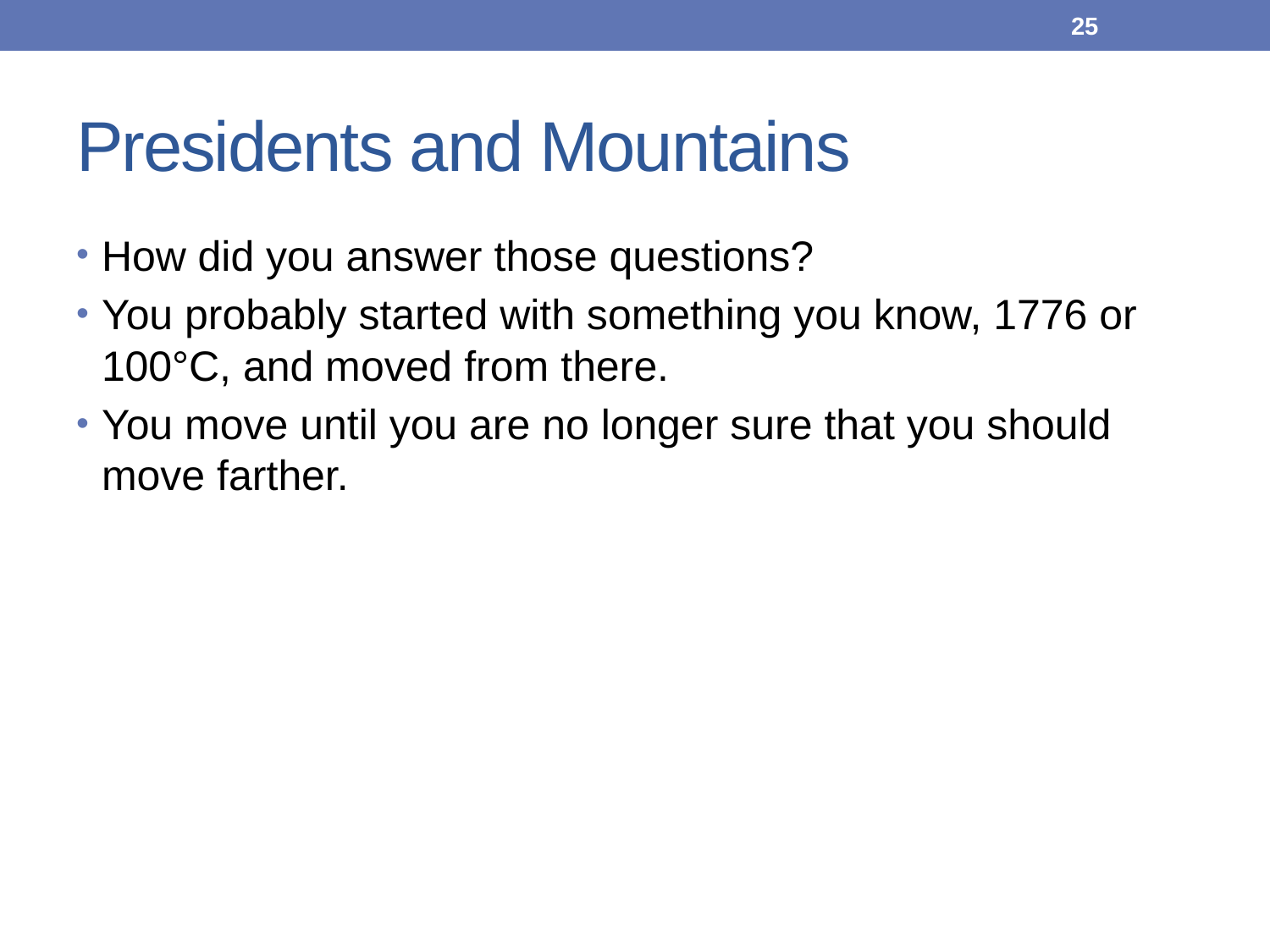

25
# Presidents and Mountains
How did you answer those questions?
You probably started with something you know, 1776 or 100°C, and moved from there.
You move until you are no longer sure that you should move farther.